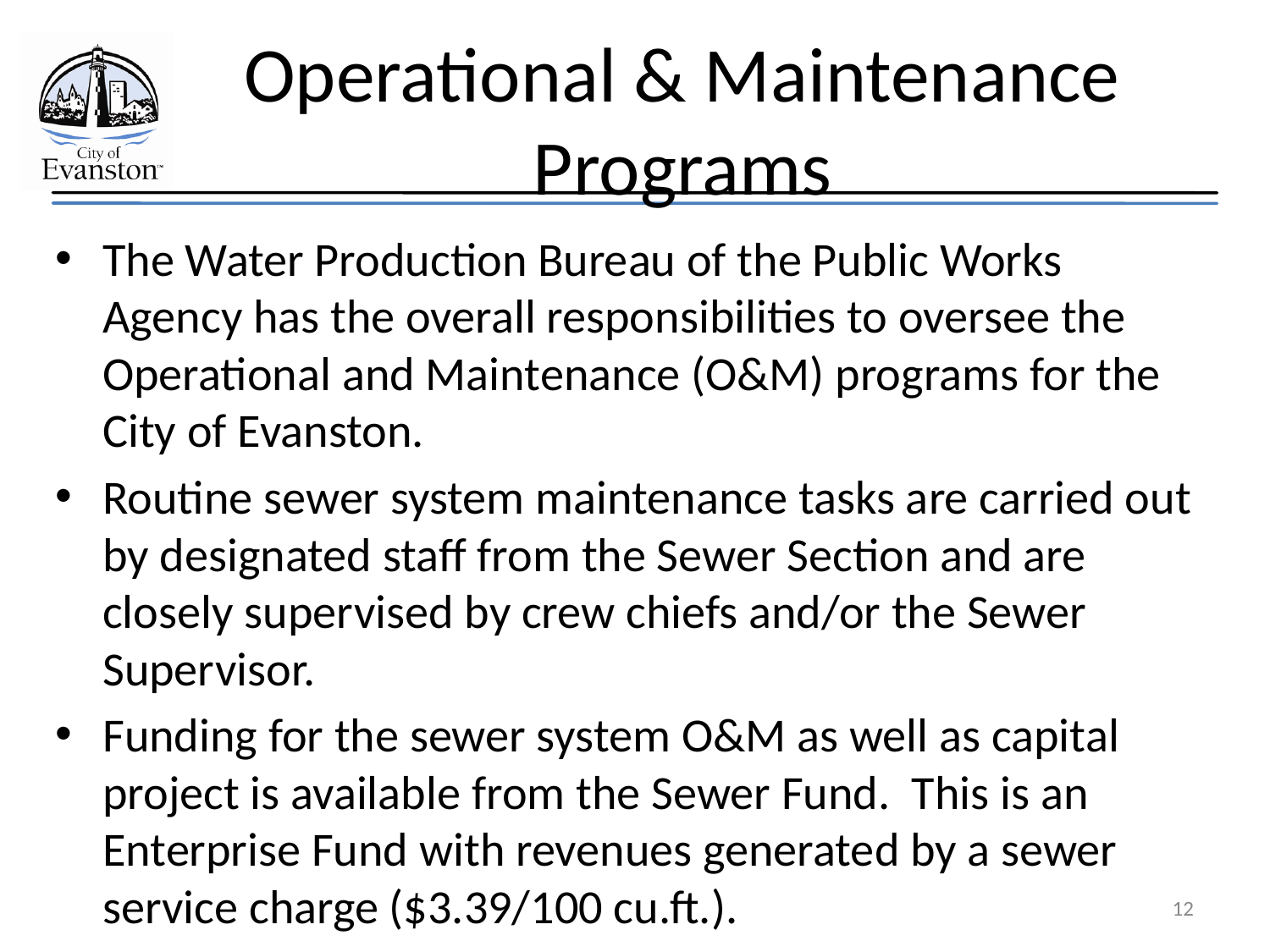

# Operational & Maintenance Programs
The Water Production Bureau of the Public Works Agency has the overall responsibilities to oversee the Operational and Maintenance (O&M) programs for the City of Evanston.
Routine sewer system maintenance tasks are carried out by designated staff from the Sewer Section and are closely supervised by crew chiefs and/or the Sewer Supervisor.
Funding for the sewer system O&M as well as capital project is available from the Sewer Fund.  This is an Enterprise Fund with revenues generated by a sewer service charge ($3.39/100 cu.ft.).

12